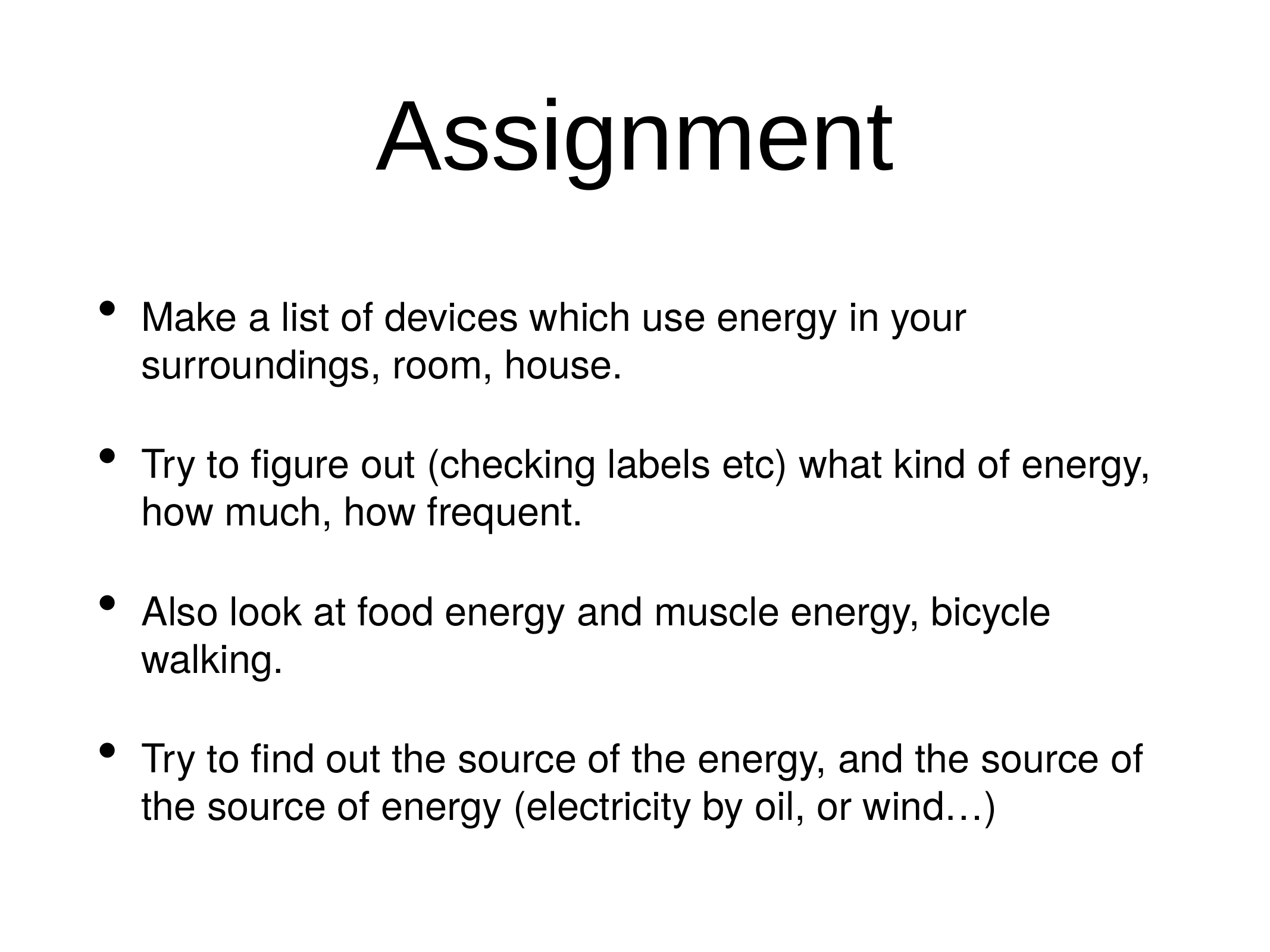

# Assignment
Make a list of devices which use energy in your surroundings, room, house.
Try to figure out (checking labels etc) what kind of energy, how much, how frequent.
Also look at food energy and muscle energy, bicycle walking.
Try to find out the source of the energy, and the source of the source of energy (electricity by oil, or wind…)